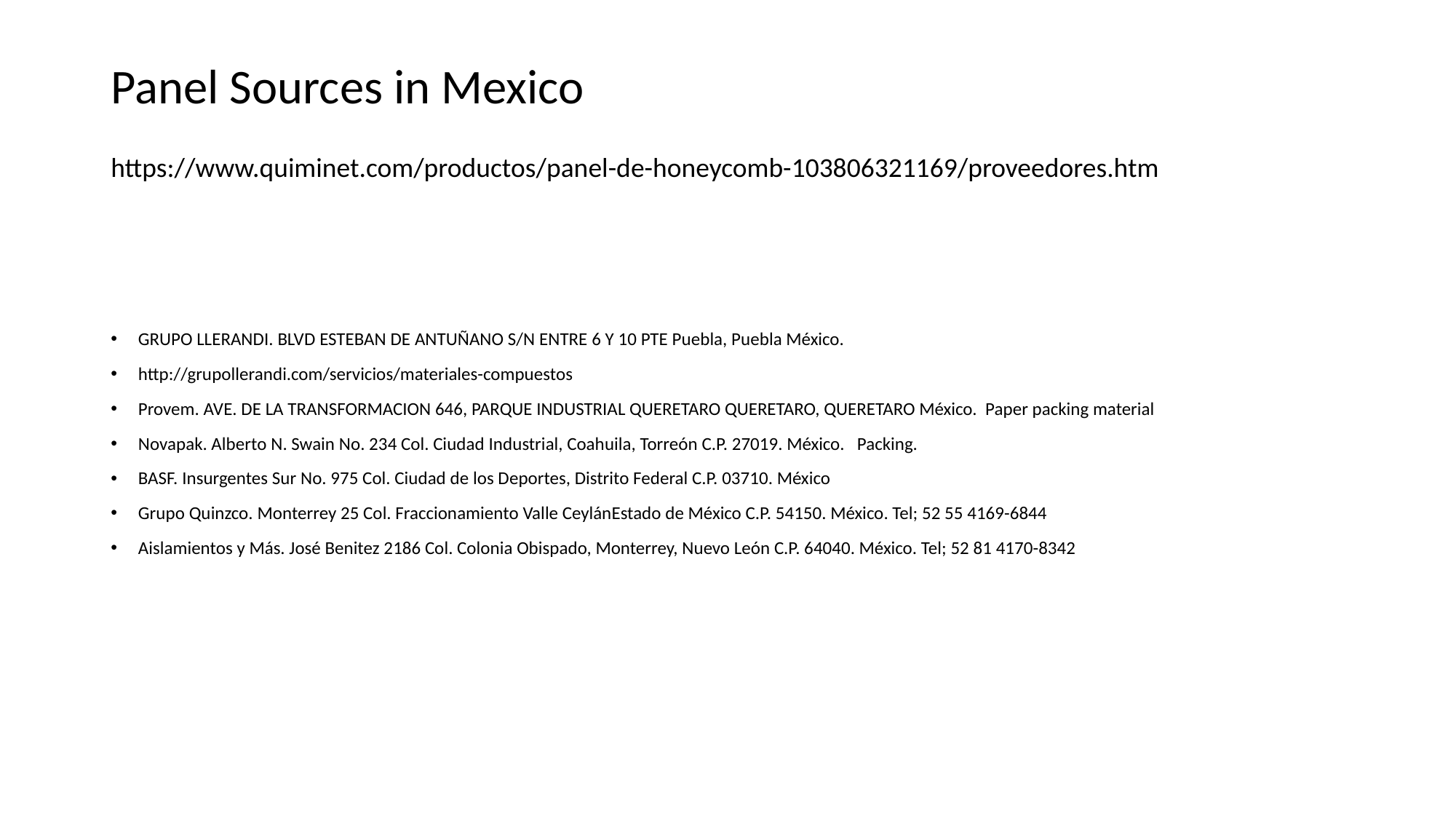

# Panel Sources in Mexico https://www.quiminet.com/productos/panel-de-honeycomb-103806321169/proveedores.htm

GRUPO LLERANDI. BLVD ESTEBAN DE ANTUÑANO S/N ENTRE 6 Y 10 PTE Puebla, Puebla México.
http://grupollerandi.com/servicios/materiales-compuestos
Provem. AVE. DE LA TRANSFORMACION 646, PARQUE INDUSTRIAL QUERETARO QUERETARO, QUERETARO México.  Paper packing material
Novapak. Alberto N. Swain No. 234 Col. Ciudad Industrial, Coahuila, Torreón C.P. 27019. México.   Packing.
BASF. Insurgentes Sur No. 975 Col. Ciudad de los Deportes, Distrito Federal C.P. 03710. México
Grupo Quinzco. Monterrey 25 Col. Fraccionamiento Valle CeylánEstado de México C.P. 54150. México. Tel; 52 55 4169-6844
Aislamientos y Más. José Benitez 2186 Col. Colonia Obispado, Monterrey, Nuevo León C.P. 64040. México. Tel; 52 81 4170-8342